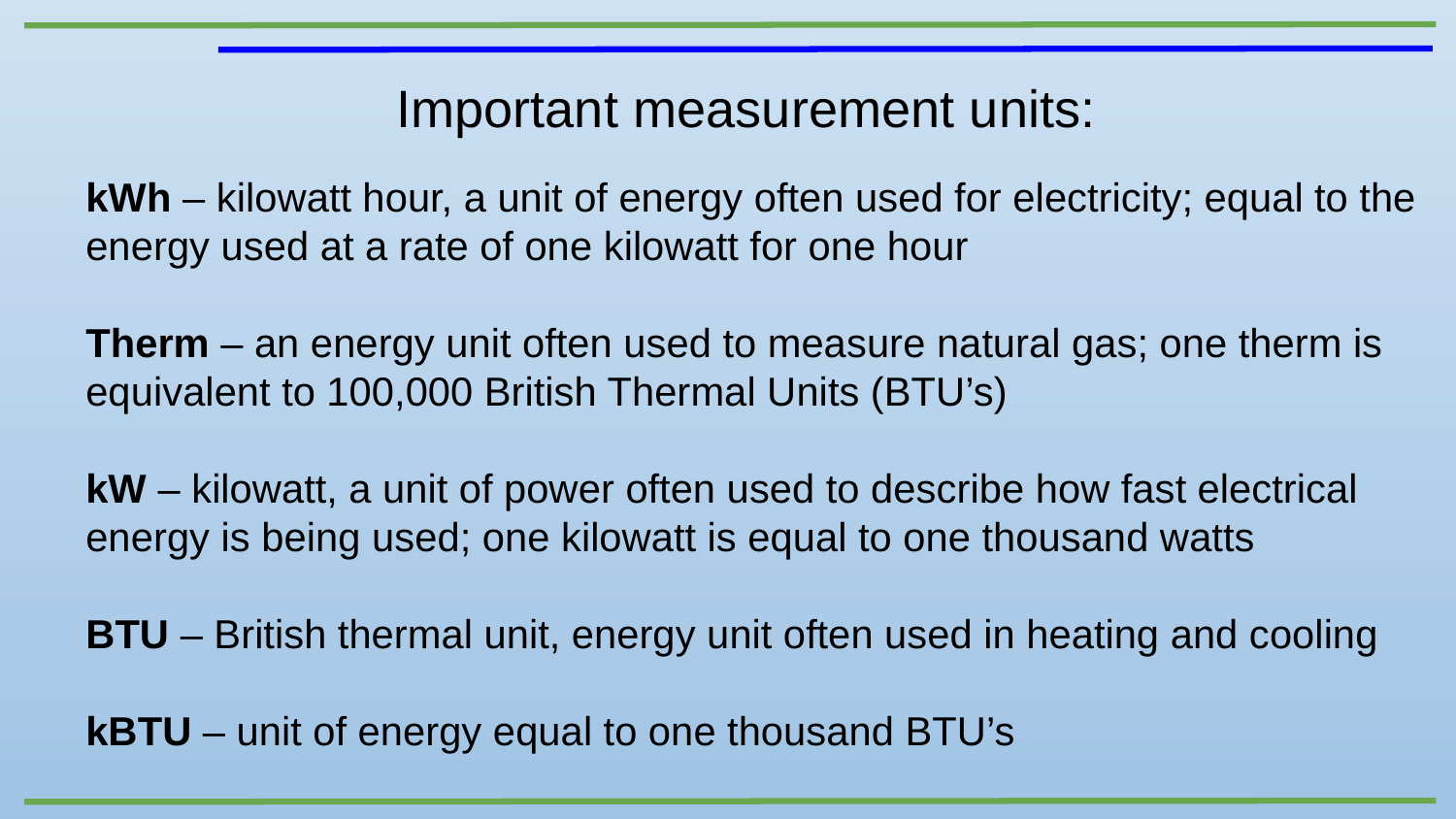

Important measurement units:

kWh – kilowatt hour, a unit of energy often used for electricity; equal to the energy used at a rate of one kilowatt for one hour

Therm – an energy unit often used to measure natural gas; one therm is equivalent to 100,000 British Thermal Units (BTU’s)

kW – kilowatt, a unit of power often used to describe how fast electrical energy is being used; one kilowatt is equal to one thousand watts

BTU – British thermal unit, energy unit often used in heating and cooling

kBTU – unit of energy equal to one thousand BTU’s